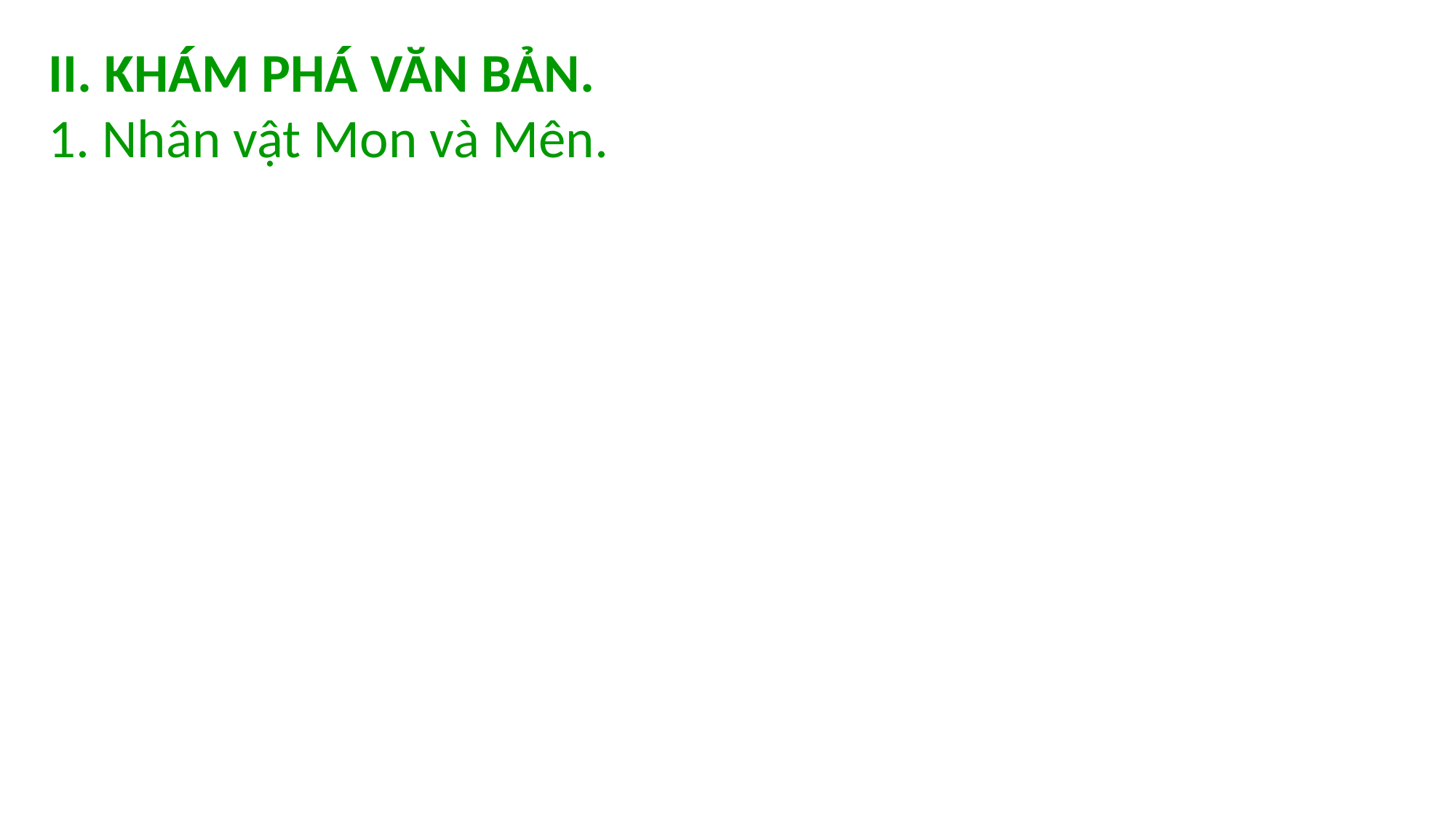

II. KHÁM PHÁ VĂN BẢN.
1. Nhân vật Mon và Mên.